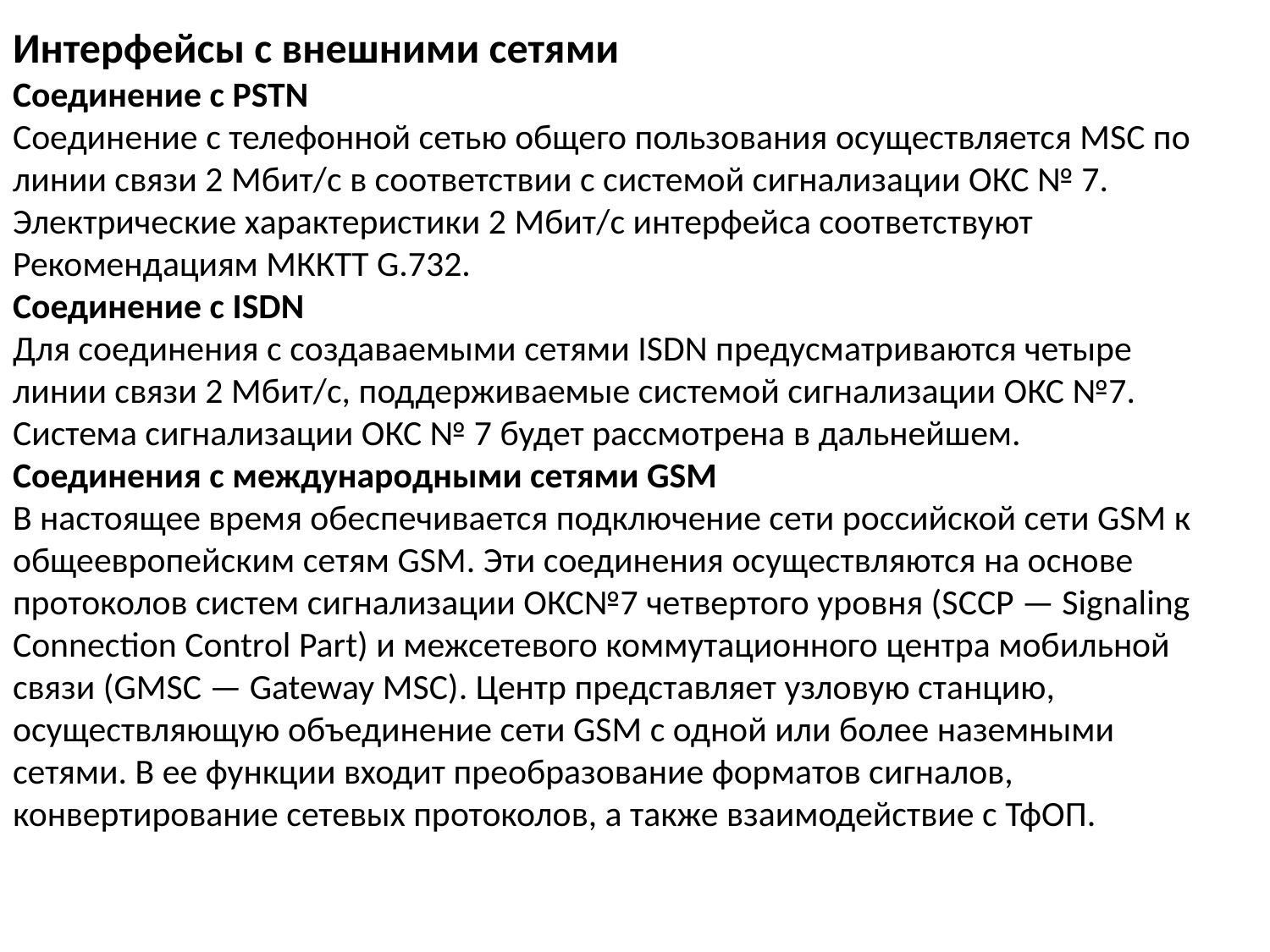

Интерфейсы с внешними сетями
Соединение с PSTN
Соединение с телефонной сетью общего пользования осуществляется MSC по линии связи 2 Мбит/с в соответствии с системой сигнализации ОКС № 7. Электрические характеристики 2 Мбит/с интерфейса соответствуют Рекомендациям МККТТ G.732.
Соединение с ISDN
Для соединения с создаваемыми сетями ISDN предусматриваются четыре линии связи 2 Мбит/с, поддерживаемые системой сигнализации ОКС №7. Система сигнализации ОКС № 7 будет рассмотрена в дальнейшем.
Соединения с международными сетями GSM
В настоящее время обеспечивается подключение сети российской сети GSM к общеевропейским сетям GSM. Эти соединения осуществляются на основе протоколов систем сигнализации ОКС№7 четвертого уровня (SCCP — Signaling Connection Control Part) и межсетевого коммутационного центра мобильной связи (GMSC — Gateway MSC). Центр представляет узловую станцию, осуществляющую объединение сети GSM с одной или более наземными сетями. В ее функции входит преобразование форматов сигналов, конвертирование сетевых протоколов, а также взаимодействие с ТфОП.